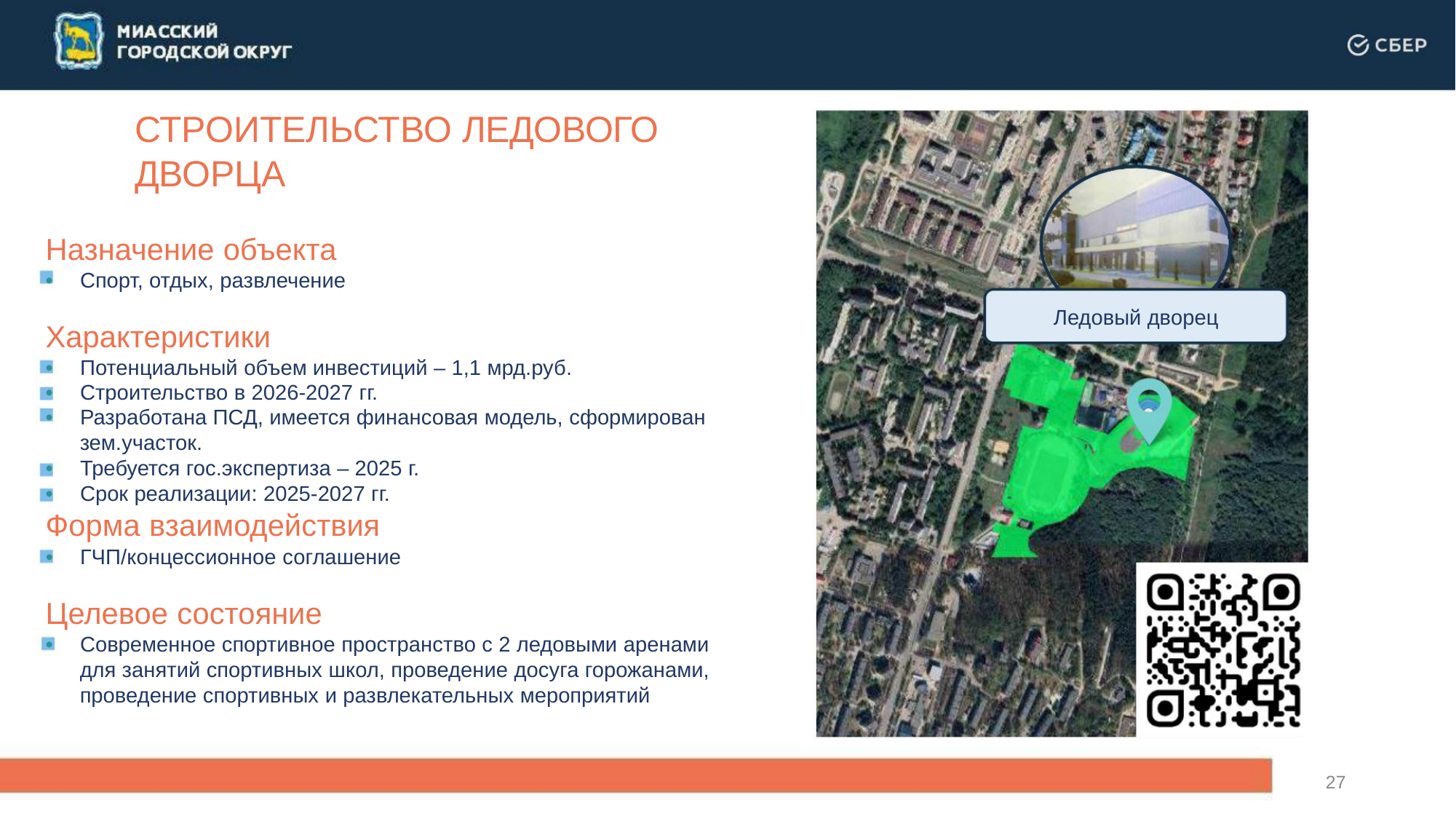

СТРОИТЕЛЬСТВО ЛЕДОВОГО ДВОРЦА
Назначение объекта
• Спорт, отдых, развлечение
Ледовый дворец
Характеристики
• Потенциальный объем инвестиций – 1,1 мрд.руб.
• Строительство в 2026-2027 гг.
• Разработана ПСД, имеется финансовая модель, сформирован
зем.участок.
• Требуется гос.экспертиза – 2025 г.
• Срок реализации: 2025-2027 гг.
Форма взаимодействия
• ГЧП/концессионное соглашение
Целевое состояние
• Современное спортивное пространство с 2 ледовыми аренами
для занятий спортивных школ, проведение досуга горожанами,
проведение спортивных и развлекательных мероприятий
27